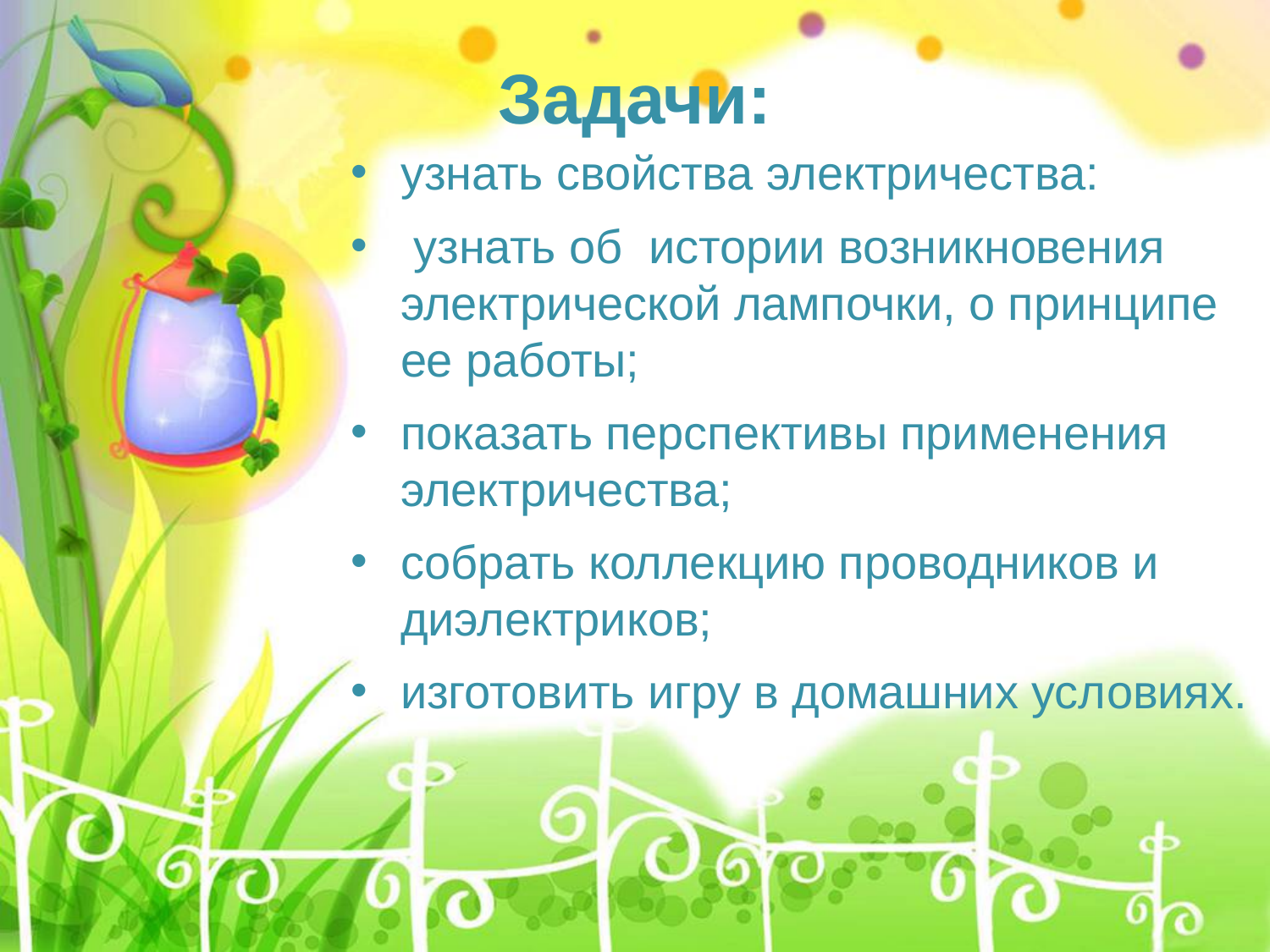

Задачи:
узнать свойства электричества:
 узнать об  истории возникновения электрической лампочки, о принципе ее работы;
показать перспективы применения электричества;
собрать коллекцию проводников и диэлектриков;
изготовить игру в домашних условиях.